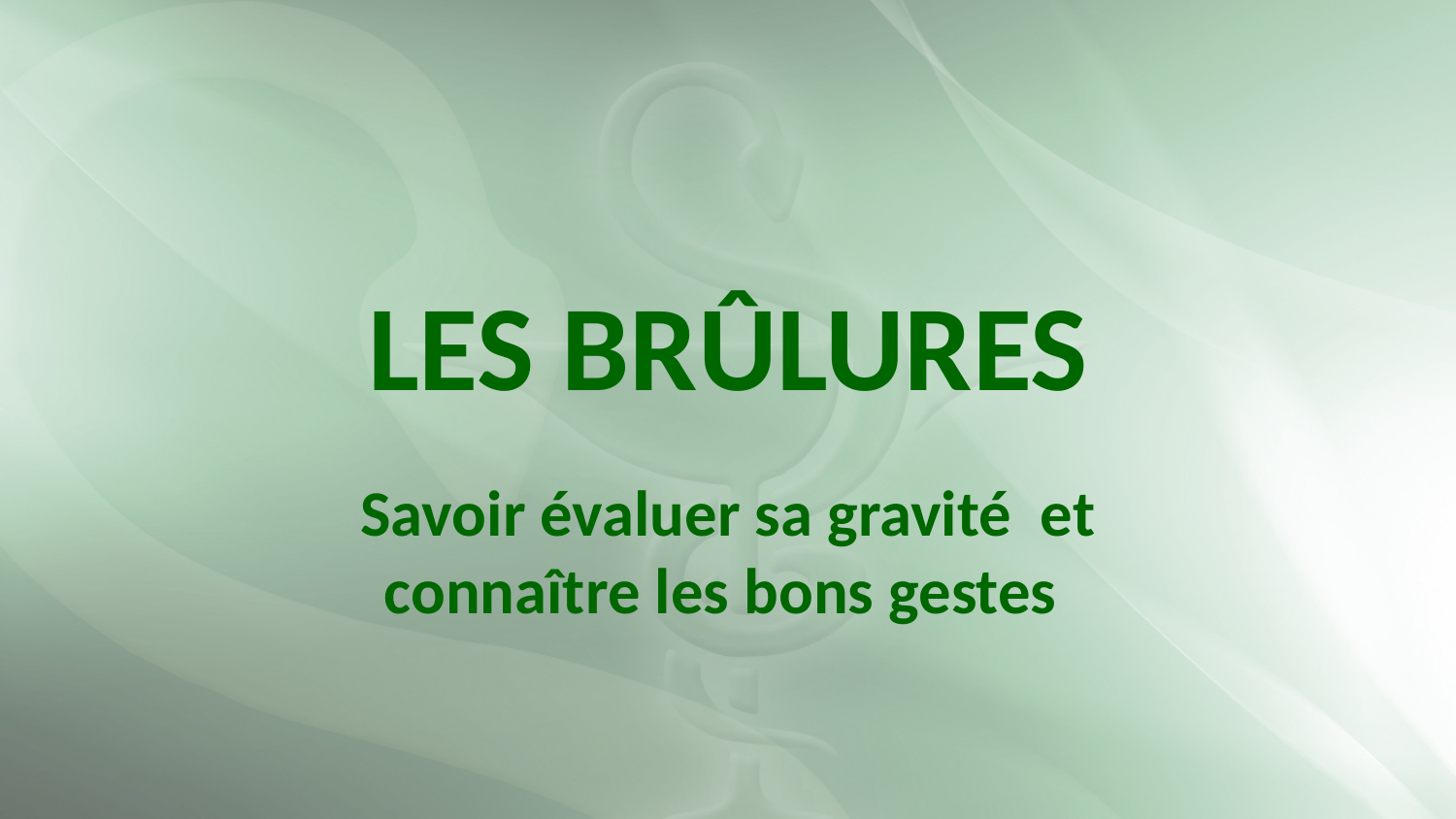

# LES BRÛLURES
Savoir évaluer sa gravité  et connaître les bons gestes